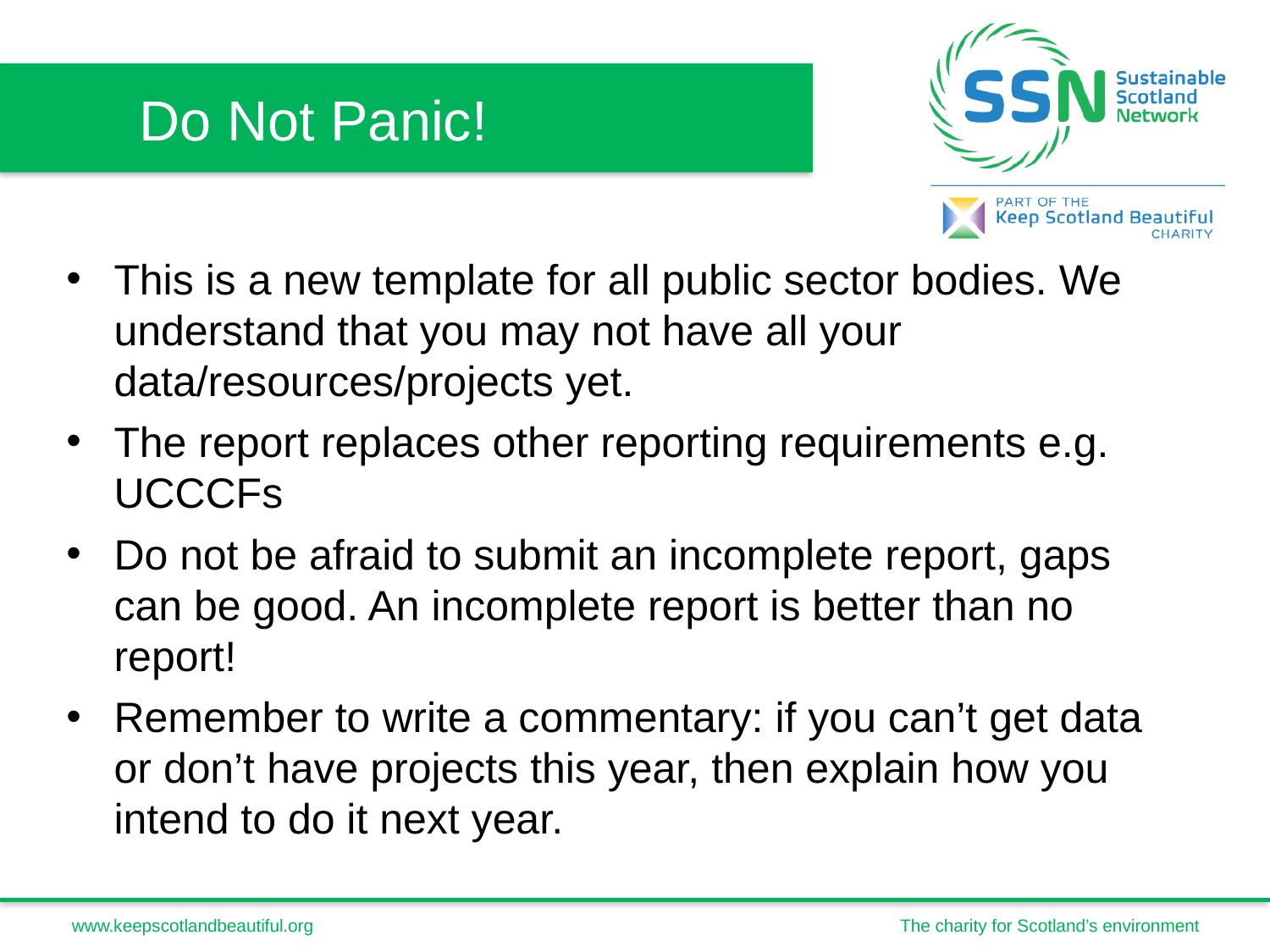

Do Not Panic!
This is a new template for all public sector bodies. We understand that you may not have all your data/resources/projects yet.
The report replaces other reporting requirements e.g. UCCCFs
Do not be afraid to submit an incomplete report, gaps can be good. An incomplete report is better than no report!
Remember to write a commentary: if you can’t get data or don’t have projects this year, then explain how you intend to do it next year.